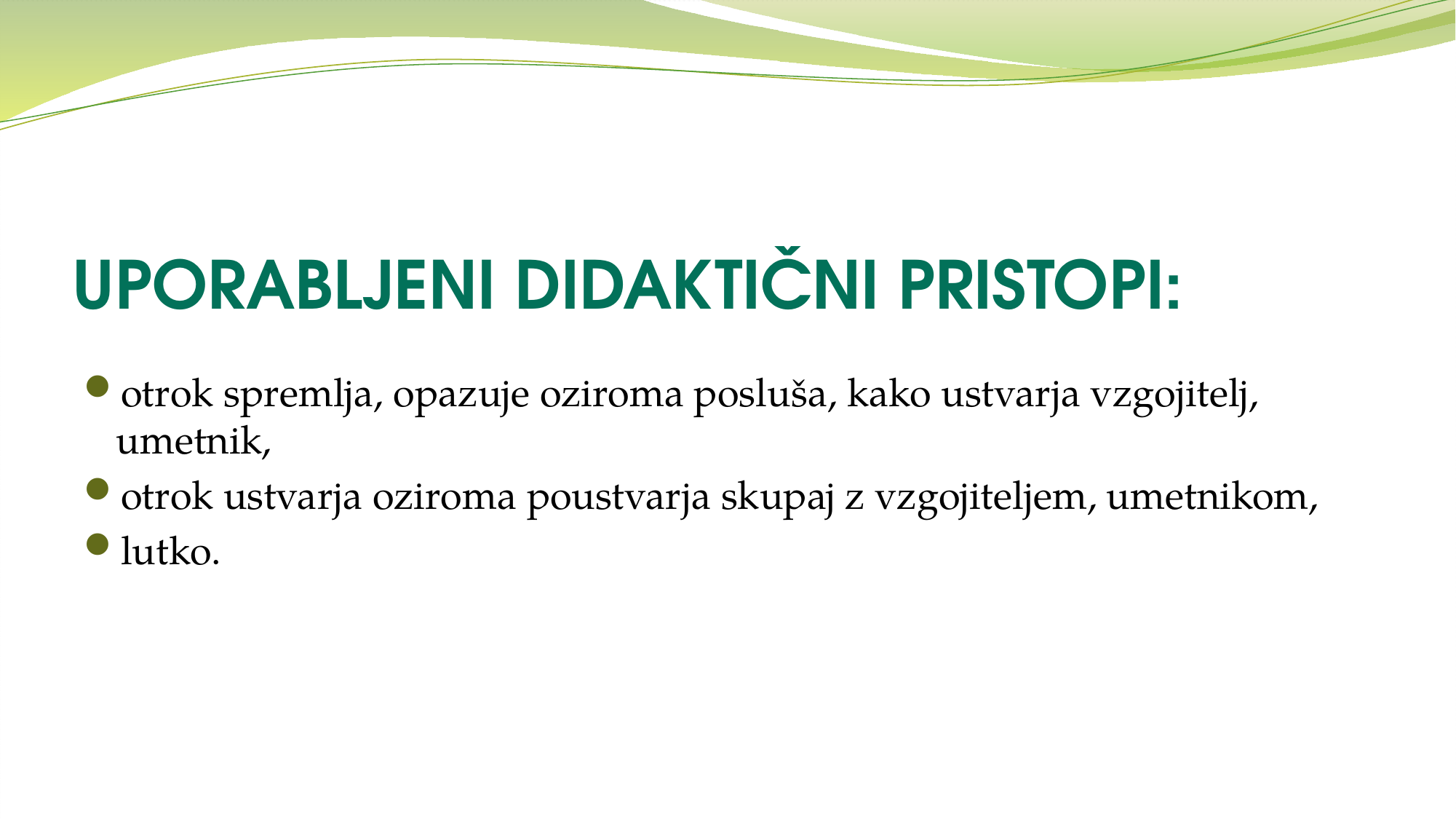

# UPORABLJENI DIDAKTIČNI PRISTOPI:
otrok spremlja, opazuje oziroma posluša, kako ustvarja vzgojitelj, umetnik,
otrok ustvarja oziroma poustvarja skupaj z vzgojiteljem, umetnikom,
lutko.